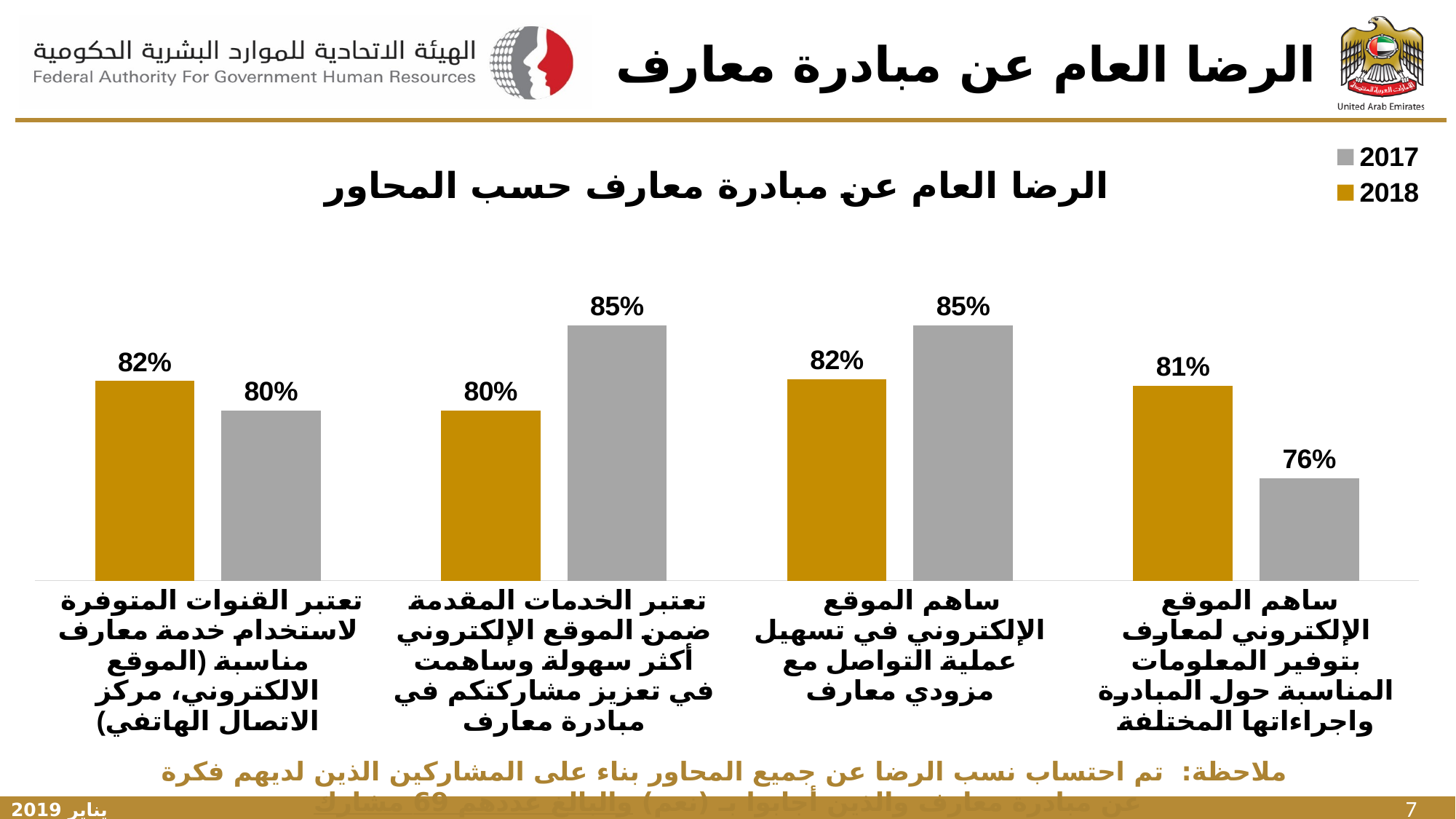

# الرضا العام عن مبادرة معارف

### Chart: الرضا العام عن مبادرة معارف حسب المحاور

| Category | 2017 | 2018 |
|---|---|---|
|  ساهم الموقع الإلكتروني لمعارف بتوفير المعلومات المناسبة حول المبادرة واجراءاتها المختلفة | 0.76 | 0.8144927536231884 |
|    ساهم الموقع الإلكتروني في تسهيل عملية التواصل مع مزودي معارف | 0.85 | 0.8186046511627907 |
|  تعتبر الخدمات المقدمة ضمن الموقع الإلكتروني أكثر سهولة وساهمت في تعزيز مشاركتكم في مبادرة معارف | 0.85 | 0.8 |
|  تعتبر القنوات المتوفرة لاستخدام خدمة معارف مناسبة (الموقع الالكتروني، مركز الاتصال الهاتفي) | 0.8 | 0.8173913043478261 |
 ملاحظة:  تم احتساب نسب الرضا عن جميع المحاور بناء على المشاركين الذين لديهم فكرة عن مبادرة معارف والذين أجابوا بـ (نعم) والبالغ عددهم 69 مشارك